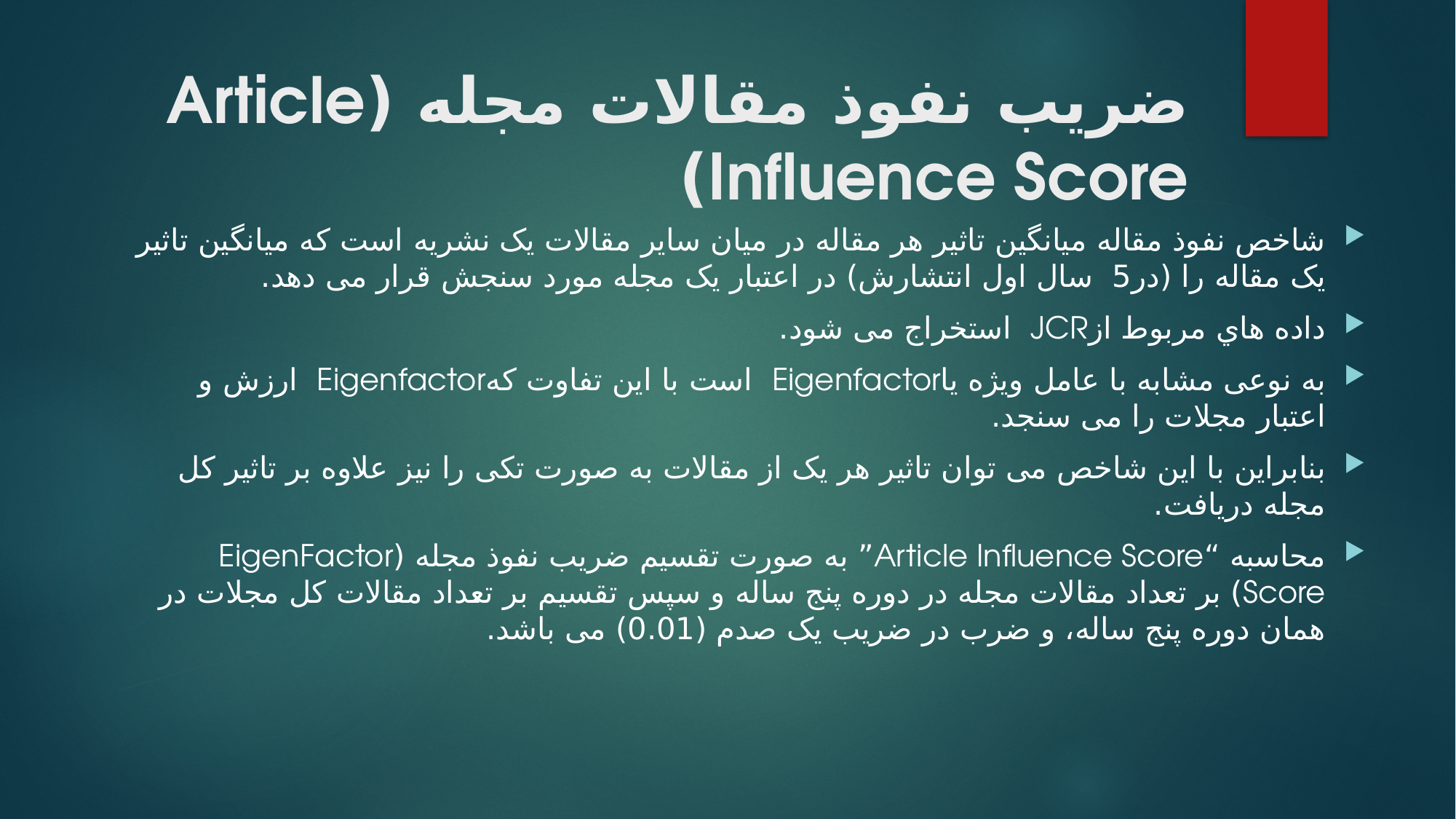

# ضریب نفوذ مقالات مجله (Article Influence Score)
ﺷﺎﺧﺺ ﻧﻔﻮذ ﻣﻘﺎﻟﻪ ﻣﯿﺎﻧﮕﯿﻦ ﺗﺎﺛﯿﺮ ﻫﺮ ﻣﻘﺎﻟﻪ در ﻣﯿﺎن ﺳﺎﯾﺮ ﻣﻘﺎﻻت ﯾﮏ ﻧﺸﺮﯾﻪ اﺳﺖ ﮐﻪ ﻣﯿﺎﻧﮕﯿﻦ ﺗﺎﺛﯿﺮ ﯾﮏ ﻣﻘﺎﻟﻪ را (در5  ﺳﺎل اول اﻧﺘﺸﺎرش) در اﻋﺘﺒﺎر ﯾﮏ ﻣﺠﻠﻪ ﻣﻮرد ﺳﻨﺠﺶ ﻗﺮار ﻣﯽ دﻫﺪ.
داده ﻫﺎي ﻣﺮﺑﻮط ازJCR  اﺳﺘﺨﺮاج ﻣﯽ ﺷﻮد.
به نوﻋﯽ ﻣﺸﺎﺑﻪ ﺑﺎ ﻋﺎﻣﻞ وﯾﮋه ﯾﺎEigenfactor  اﺳﺖ ﺑﺎ اﯾﻦ ﺗﻔﺎوت ﮐﻪEigenfactor  ارزش و اﻋﺘﺒﺎر ﻣﺠﻼت را ﻣﯽ ﺳﻨﺠﺪ.
ﺑﻨﺎﺑﺮاﯾﻦ ﺑﺎ اﯾﻦ ﺷﺎﺧﺺ ﻣﯽ ﺗﻮان ﺗﺎﺛﯿﺮ ﻫﺮ ﯾﮏ از ﻣﻘﺎﻻت ﺑﻪ ﺻﻮرت ﺗﮑﯽ را ﻧﯿﺰ ﻋﻼوه ﺑﺮ ﺗﺎﺛﯿﺮ ﮐﻞ ﻣﺠﻠﻪ درﯾﺎﻓﺖ.
محاسبه “Article Influence Score” به صورت تقسیم ضریب نفوذ مجله (EigenFactor Score) بر تعداد مقالات مجله در دوره پنج ساله و سپس تقسیم بر تعداد مقالات کل مجلات در همان دوره پنج ساله، و ضرب در ضریب یک صدم (0.01) می باشد.